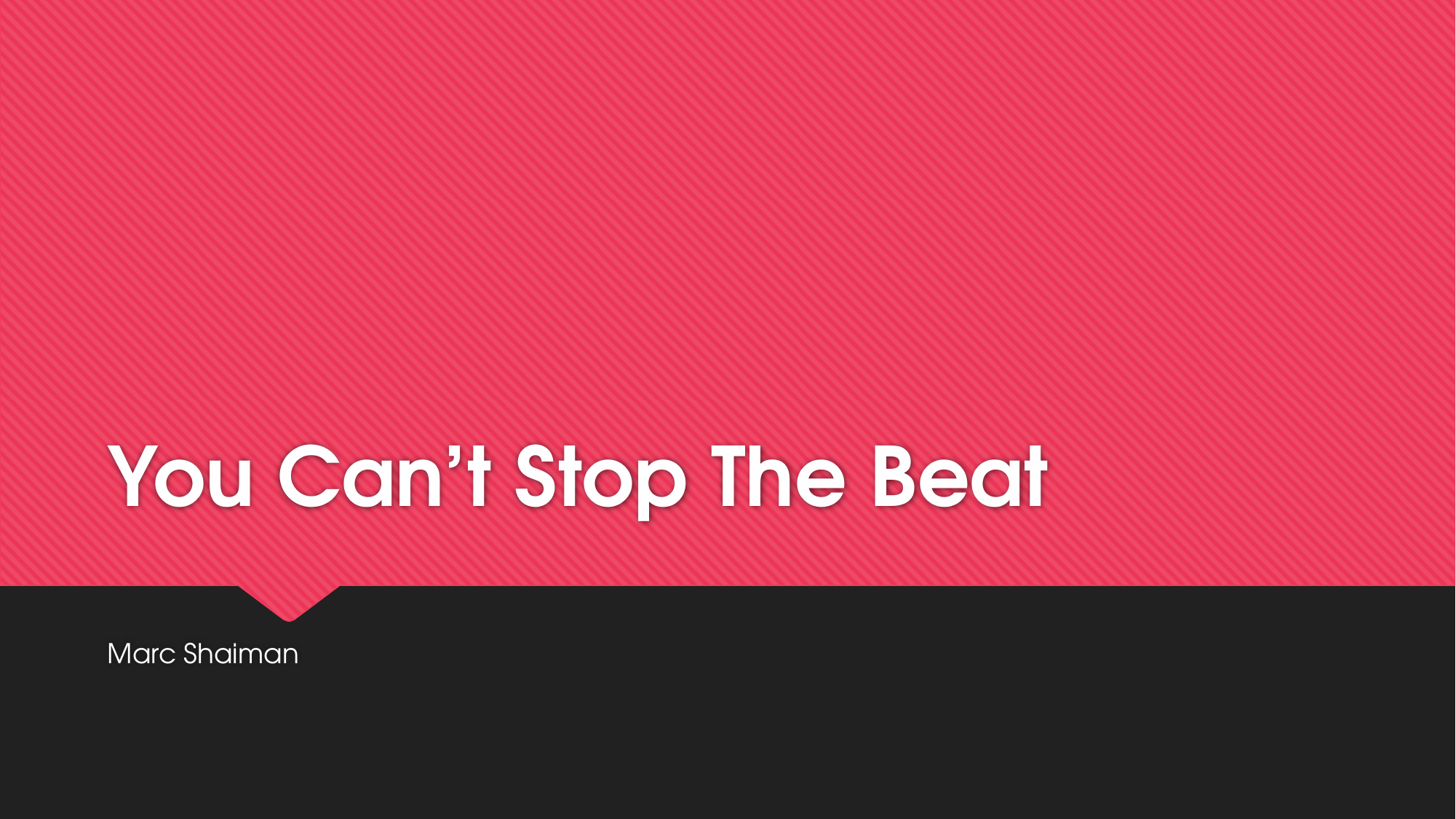

# You Can’t Stop The Beat
Marc Shaiman